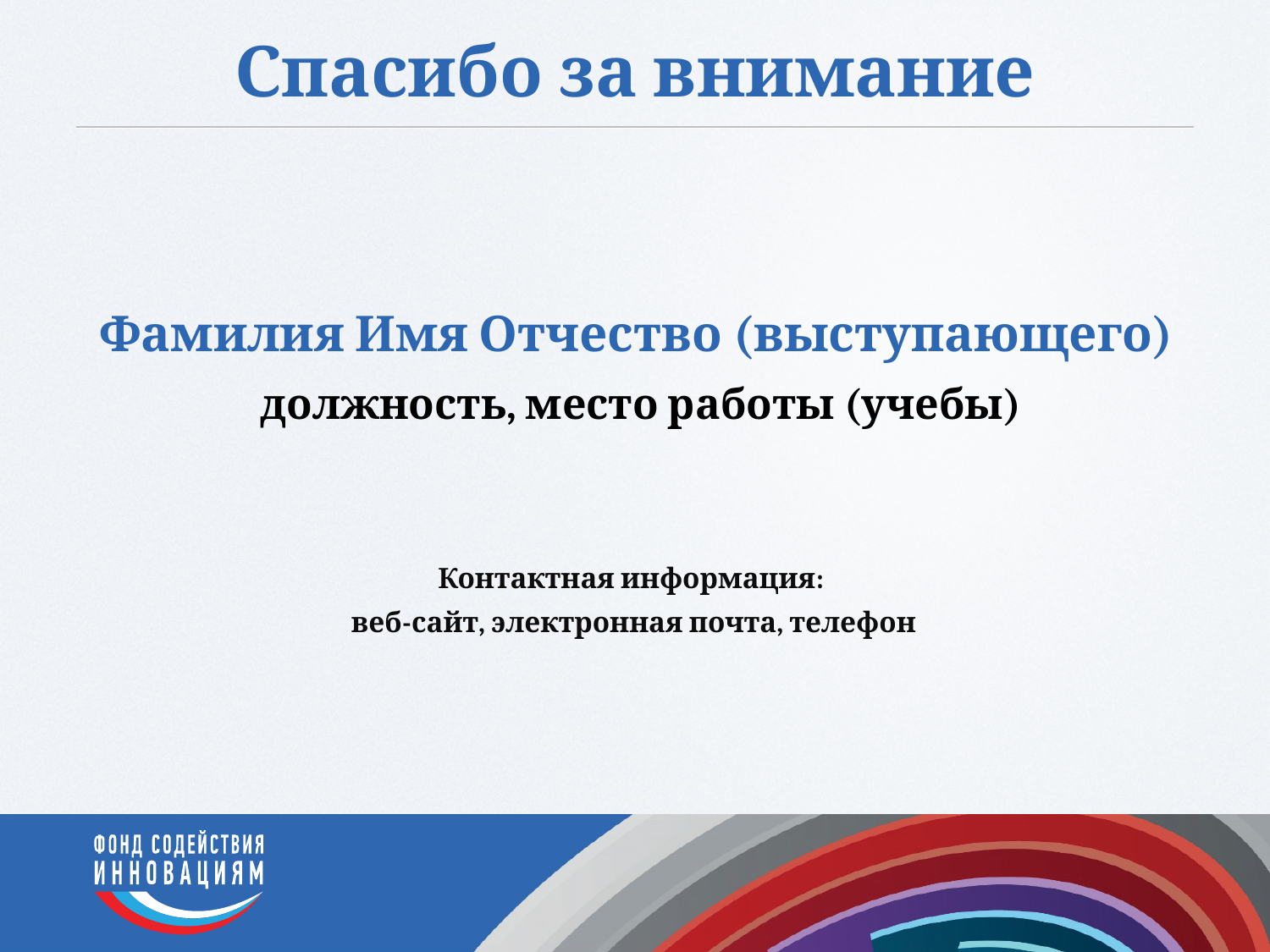

# Спасибо за внимание
Фамилия Имя Отчество (выступающего)
 должность, место работы (учебы)
Контактная информация:
веб-сайт, электронная почта, телефон